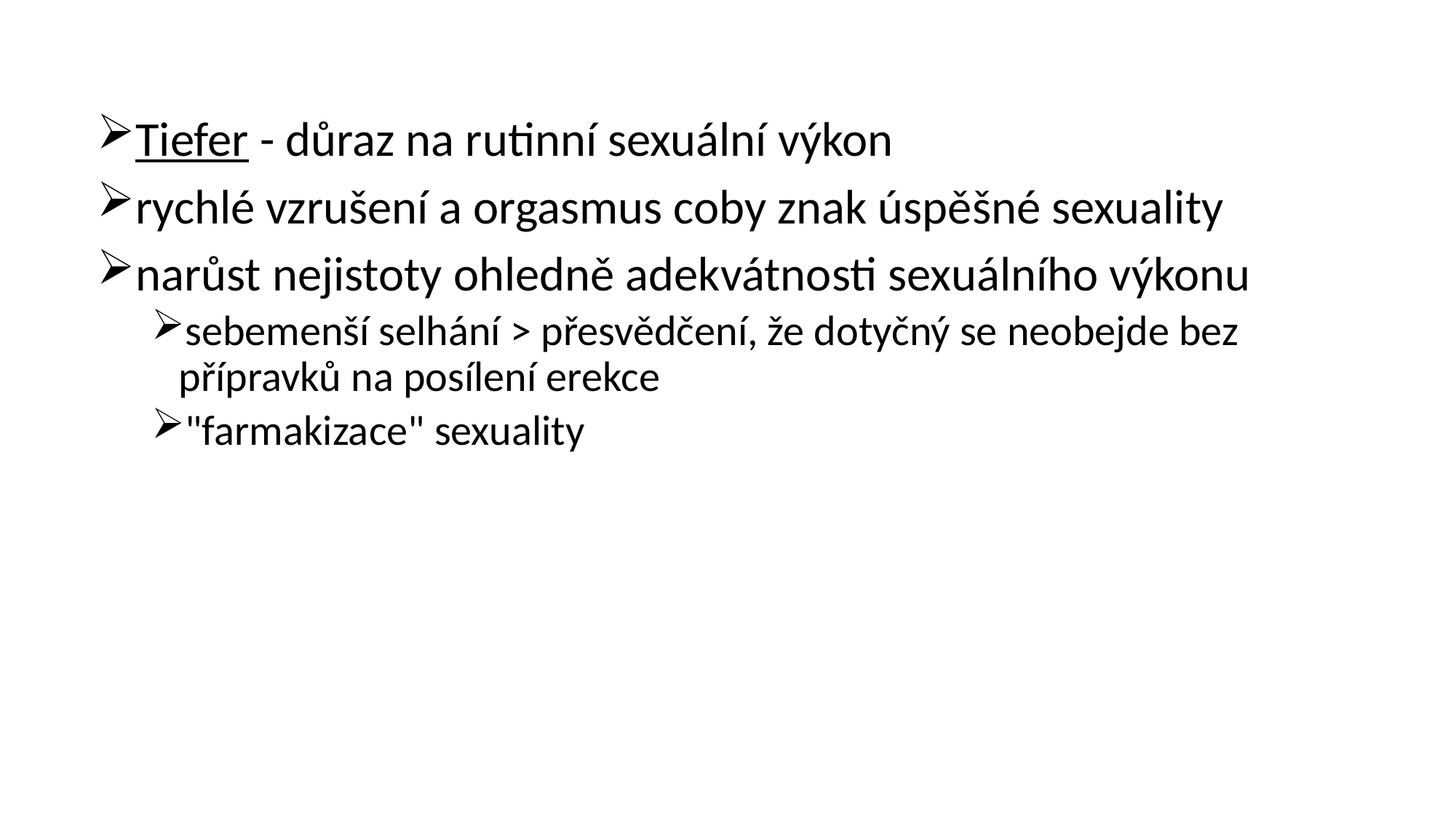

#
Tiefer - důraz na rutinní sexuální výkon
rychlé vzrušení a orgasmus coby znak úspěšné sexuality
narůst nejistoty ohledně adekvátnosti sexuálního výkonu
sebemenší selhání > přesvědčení, že dotyčný se neobejde bez přípravků na posílení erekce
"farmakizace" sexuality